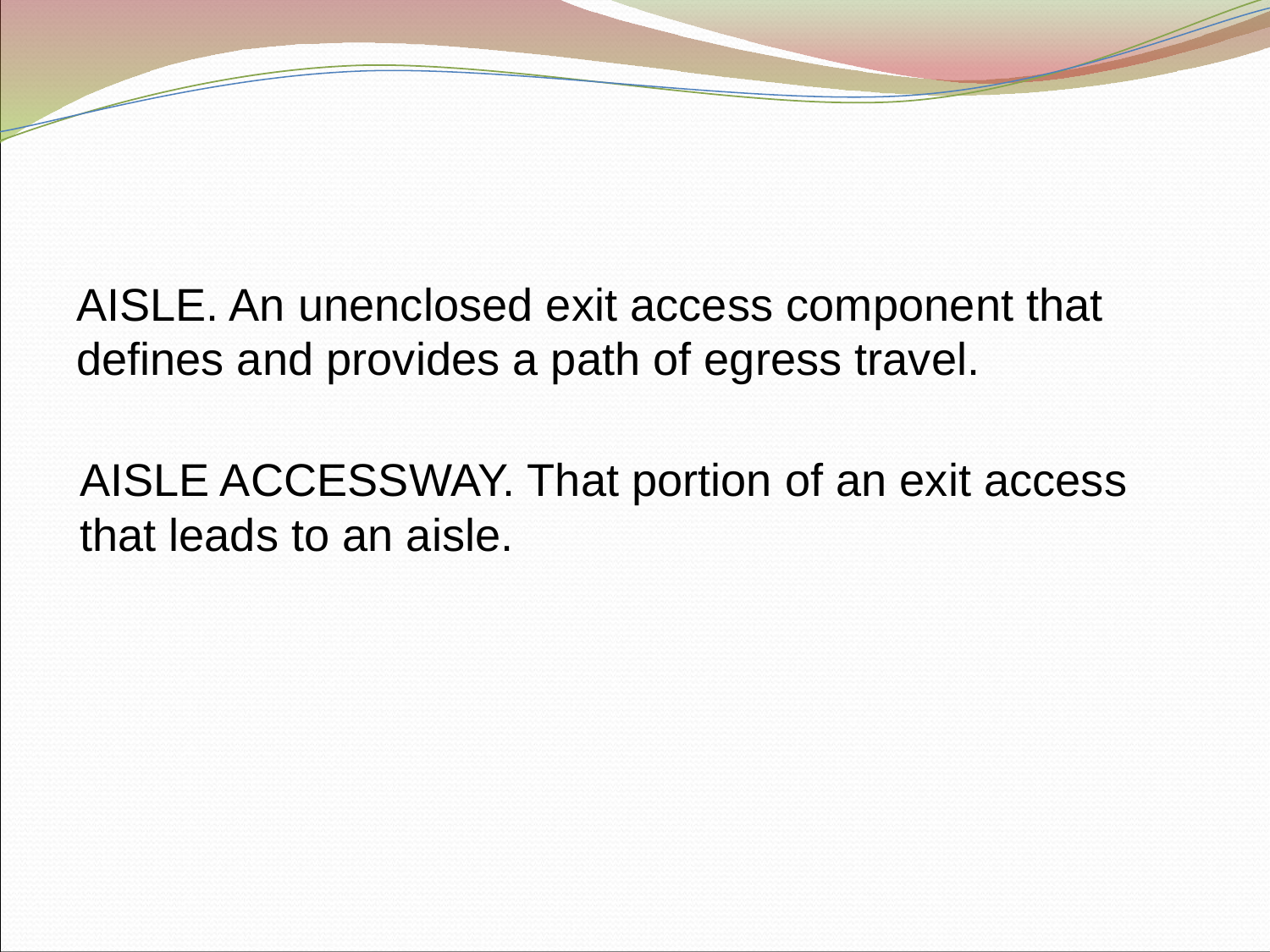

AISLE. An unenclosed exit access component that defines and provides a path of egress travel.
AISLE ACCESSWAY. That portion of an exit access that leads to an aisle.